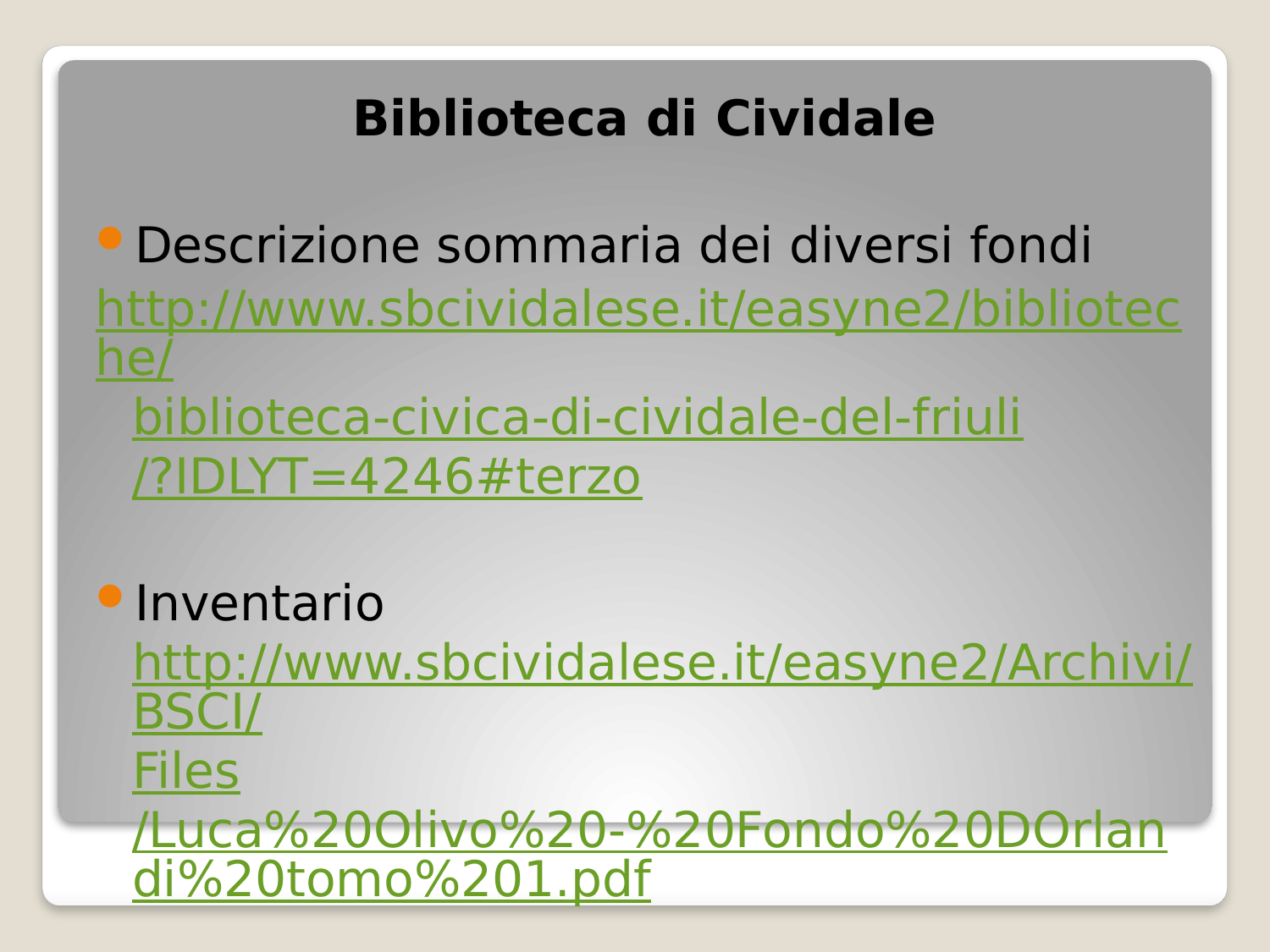

Biblioteca di Cividale

Descrizione sommaria dei diversi fondi
http://www.sbcividalese.it/easyne2/biblioteche/biblioteca-civica-di-cividale-del-friuli/?IDLYT=4246#terzo

Inventario http://www.sbcividalese.it/easyne2/Archivi/BSCI/Files/Luca%20Olivo%20-%20Fondo%20DOrlandi%20tomo%201.pdf

#